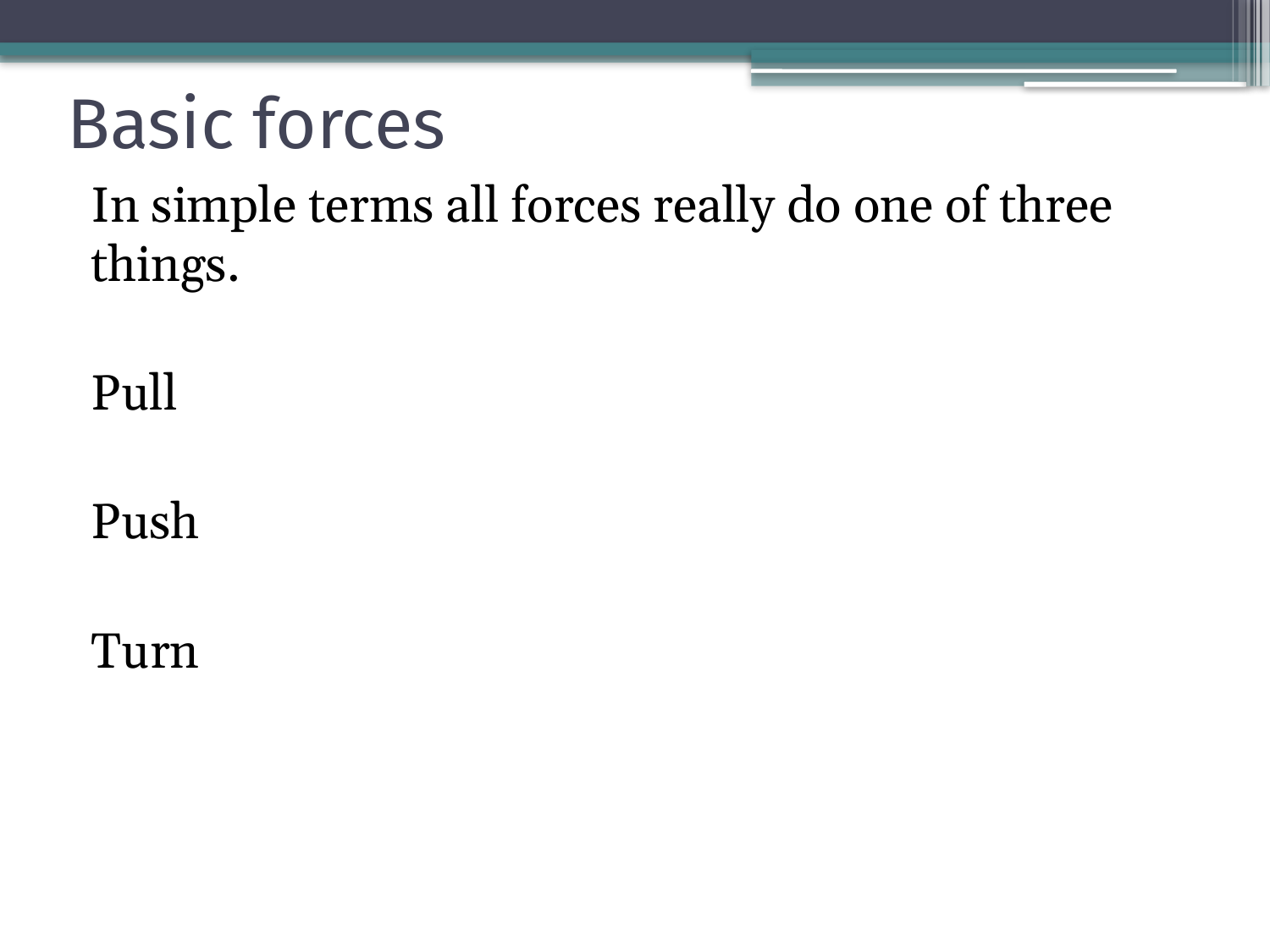

# Basic forces
In simple terms all forces really do one of three things.

Pull

Push

Turn